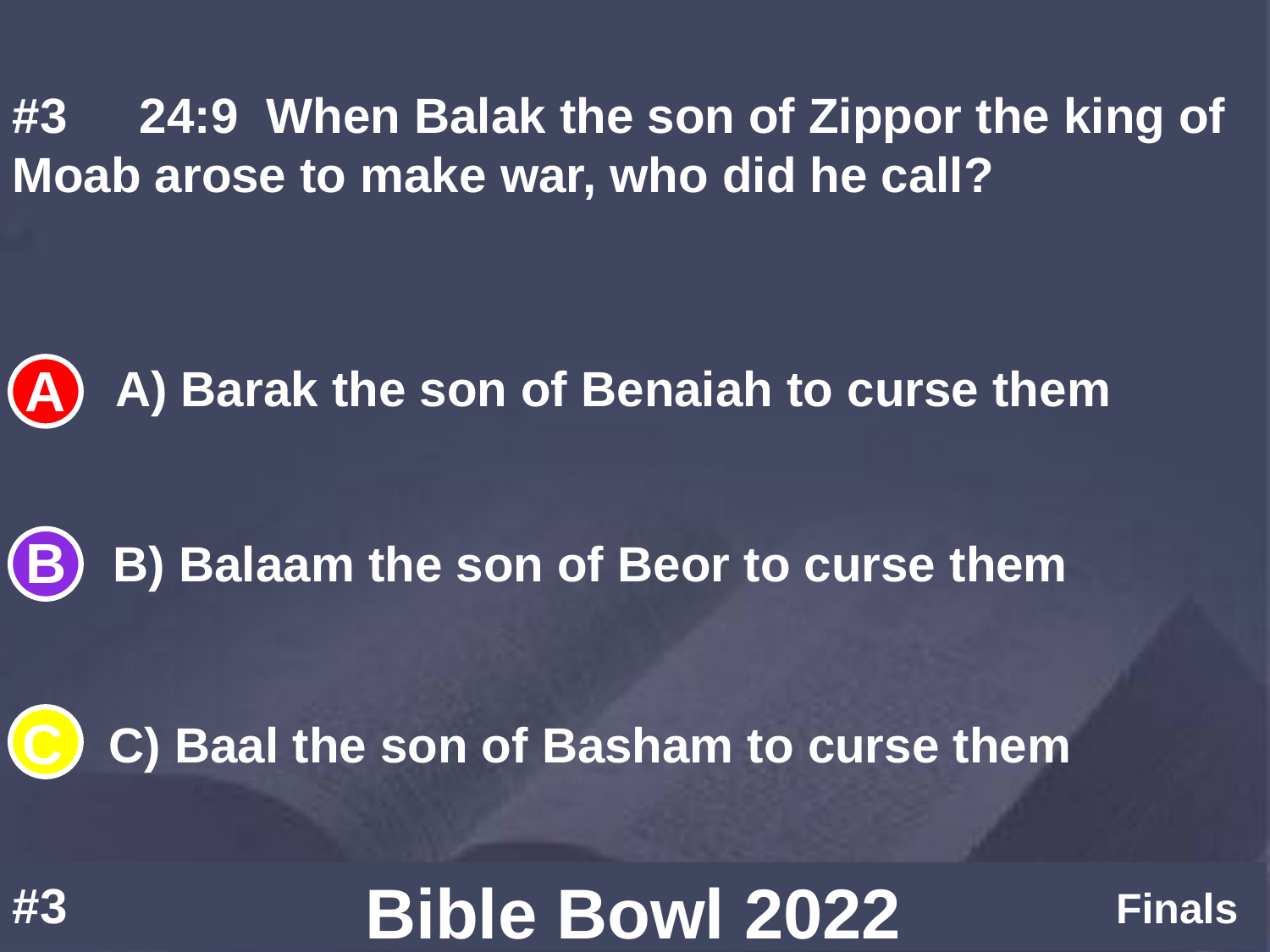

#3	24:9	When Balak the son of Zippor the king of Moab arose to make war, who did he call?
A) Barak the son of Benaiah to curse them
B) Balaam the son of Beor to curse them
C) Baal the son of Basham to curse them
#3